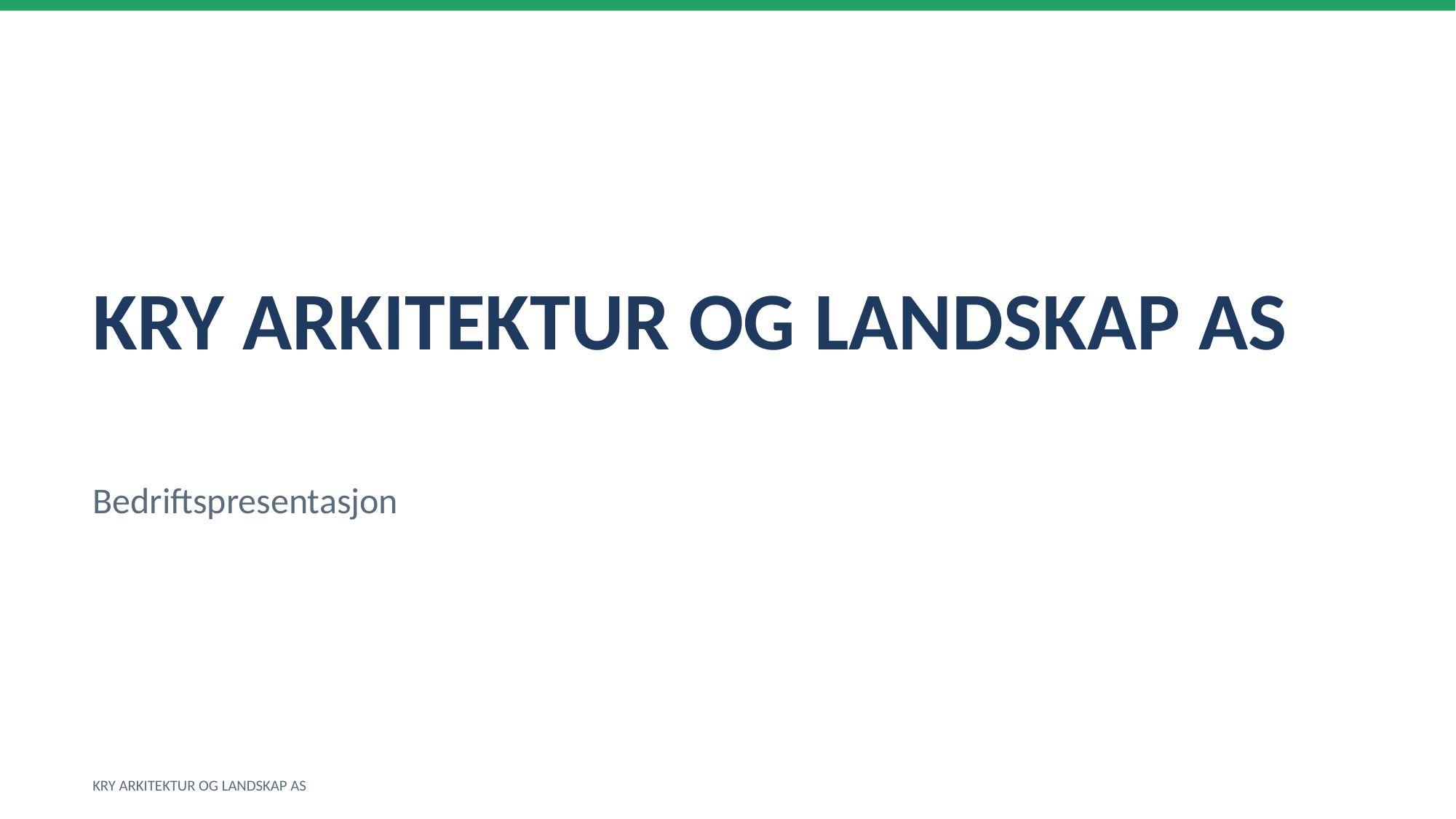

KRY ARKITEKTUR OG LANDSKAP AS
Bedriftspresentasjon
KRY ARKITEKTUR OG LANDSKAP AS